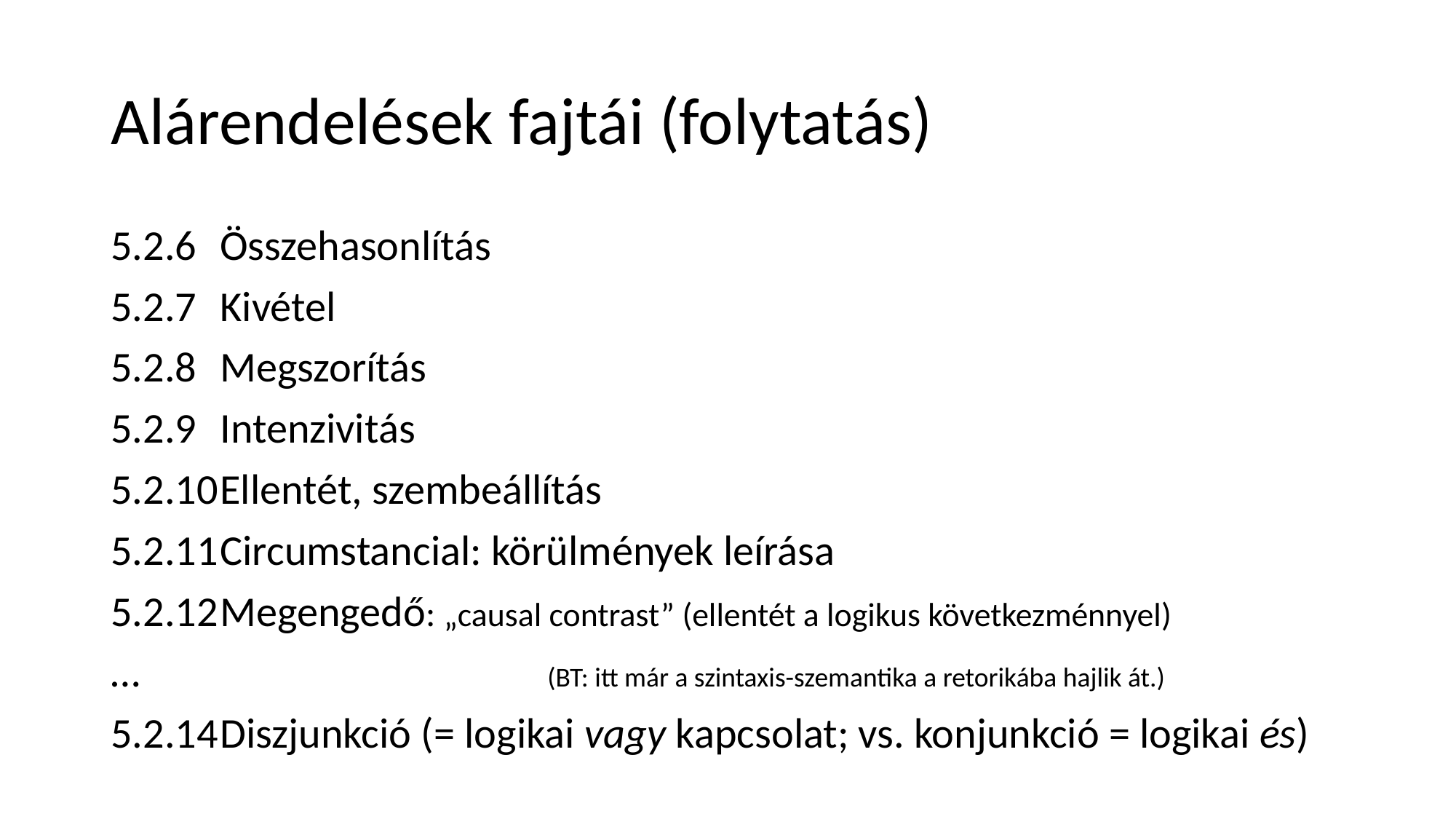

# Alárendelések fajtái (folytatás)
5.2.6	Összehasonlítás
5.2.7	Kivétel
5.2.8	Megszorítás
5.2.9	Intenzivitás
5.2.10	Ellentét, szembeállítás
5.2.11	Circumstancial: körülmények leírása
5.2.12	Megengedő: „causal contrast” (ellentét a logikus következménnyel)
…				(BT: itt már a szintaxis-szemantika a retorikába hajlik át.)
5.2.14	Diszjunkció (= logikai vagy kapcsolat; vs. konjunkció = logikai és)